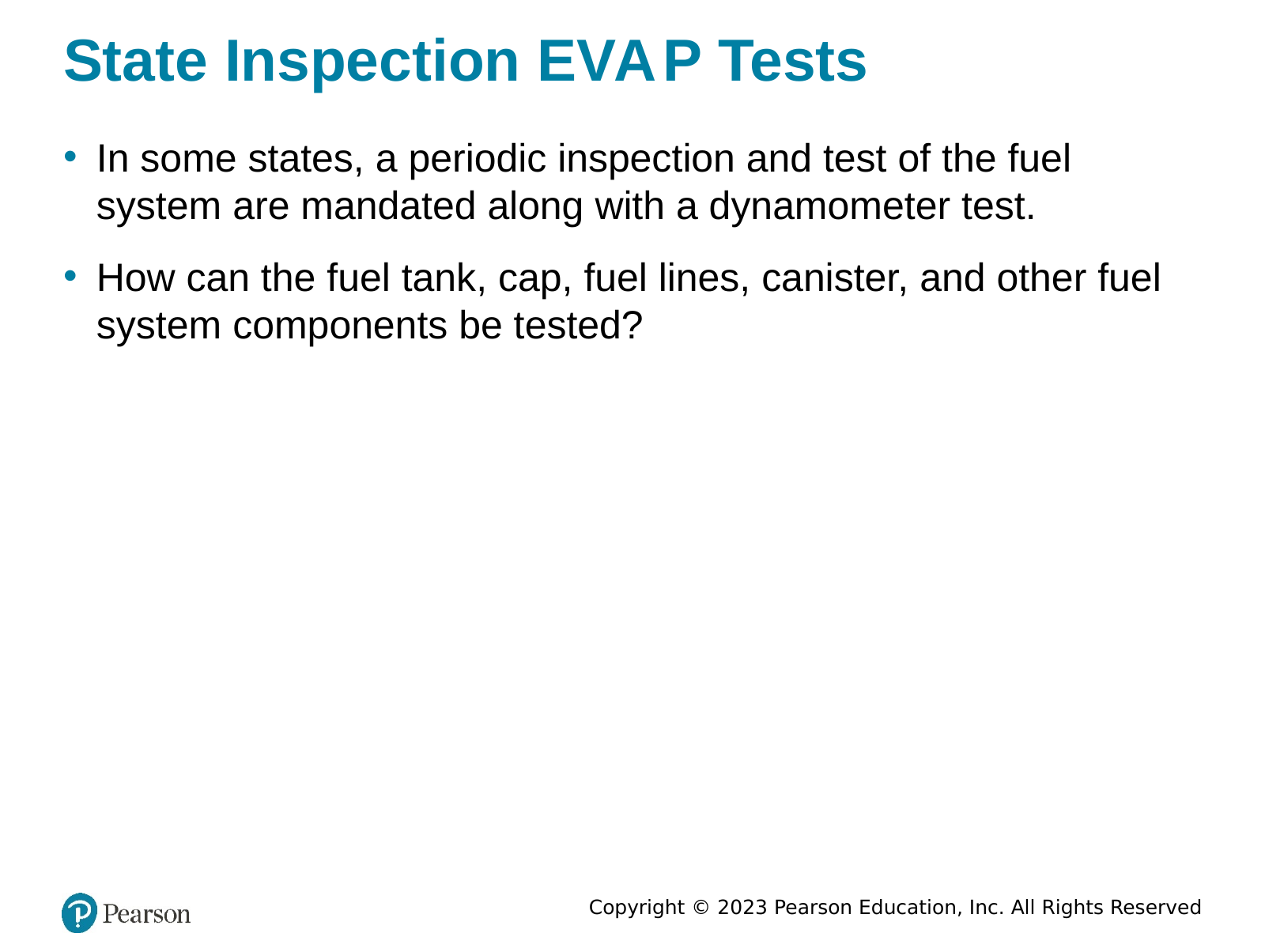

# State Inspection E V A P Tests
In some states, a periodic inspection and test of the fuel system are mandated along with a dynamometer test.
How can the fuel tank, cap, fuel lines, canister, and other fuel system components be tested?